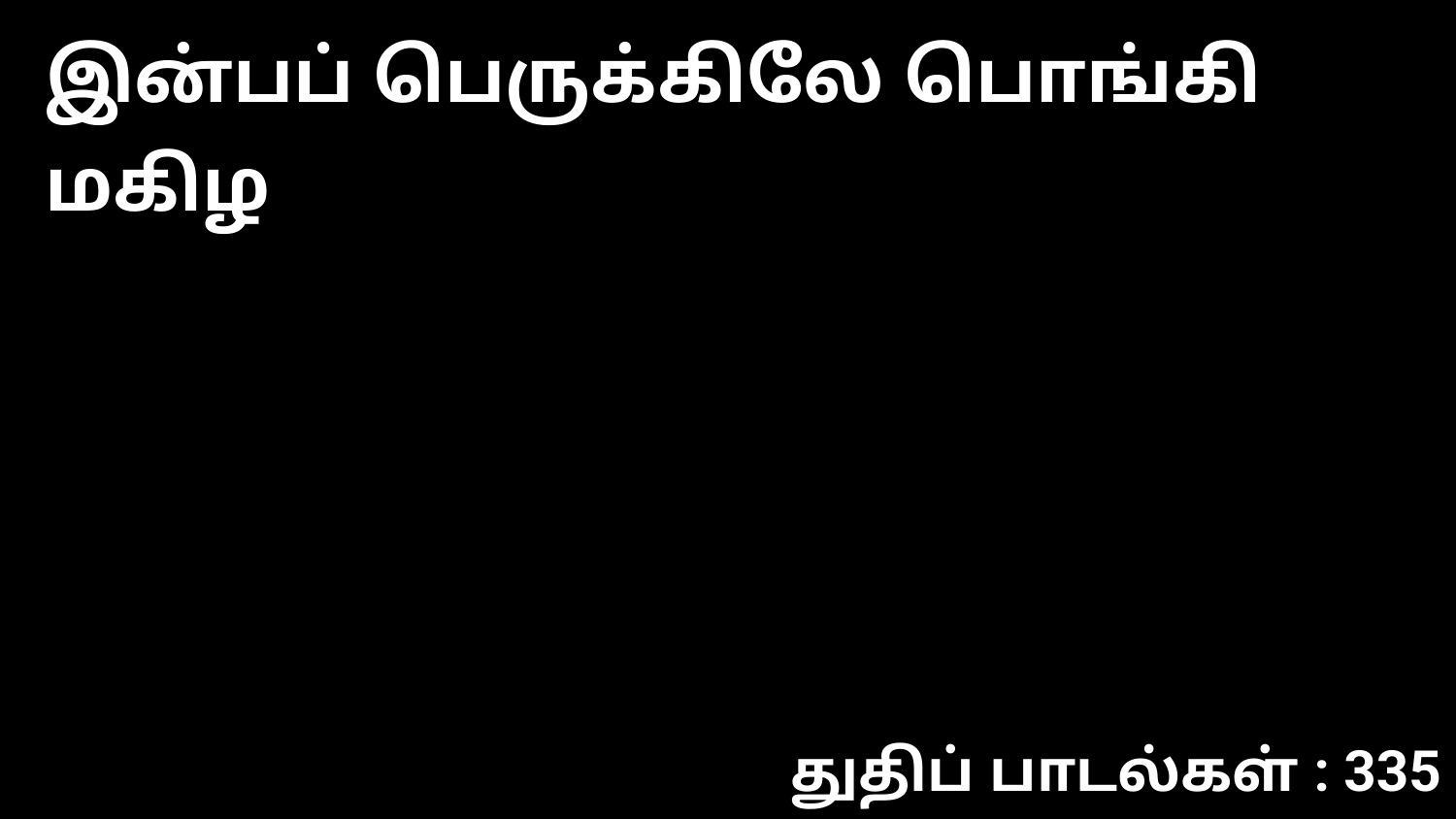

இன்பப் பெருக்கிலே பொங்கி மகிழ
துதிப் பாடல்கள் : 335